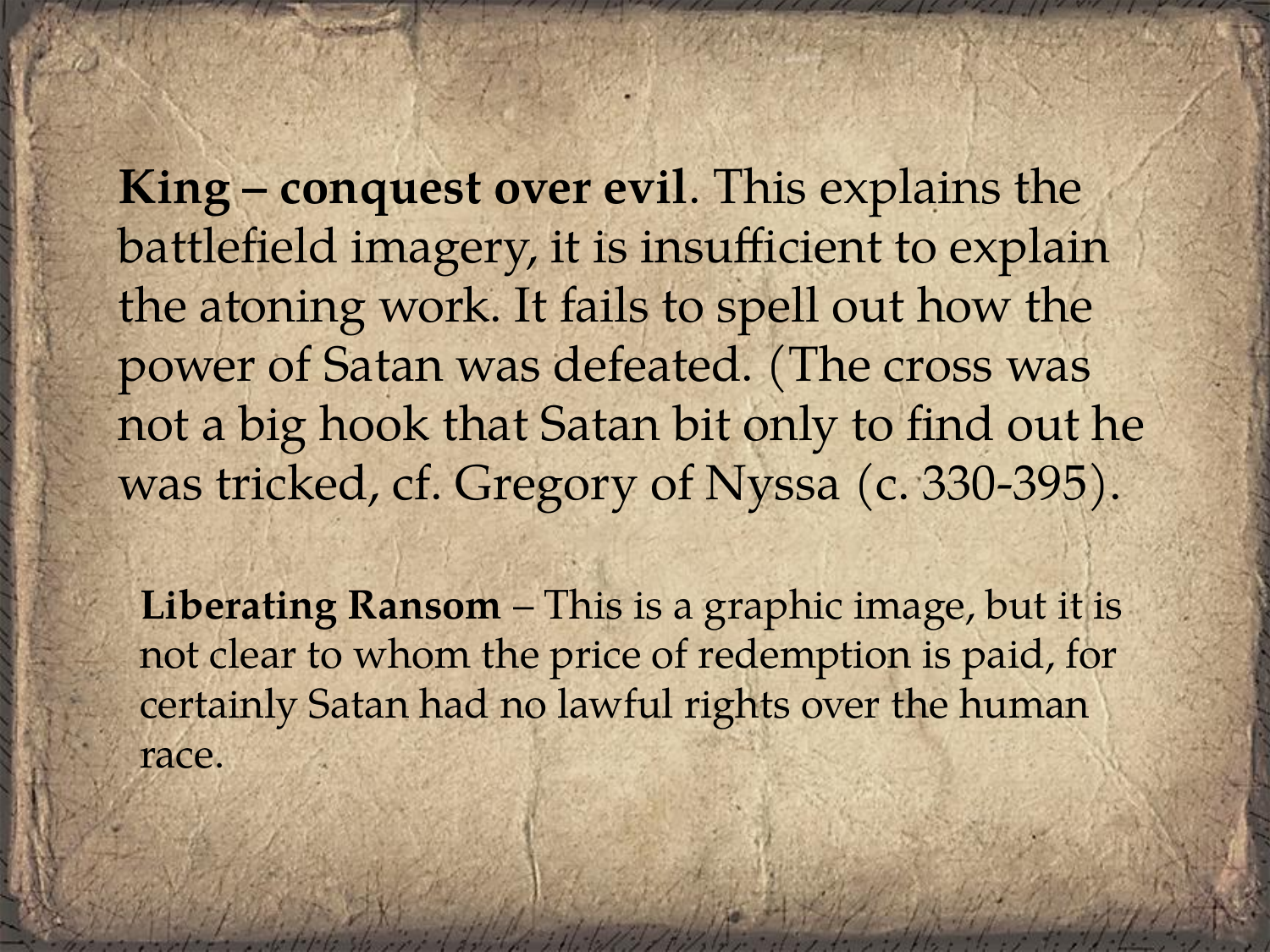

King – conquest over evil. This explains the battlefield imagery, it is insufficient to explain the atoning work. It fails to spell out how the power of Satan was defeated. (The cross was not a big hook that Satan bit only to find out he was tricked, cf. Gregory of Nyssa (c. 330-395).
Liberating Ransom – This is a graphic image, but it is not clear to whom the price of redemption is paid, for certainly Satan had no lawful rights over the human race.